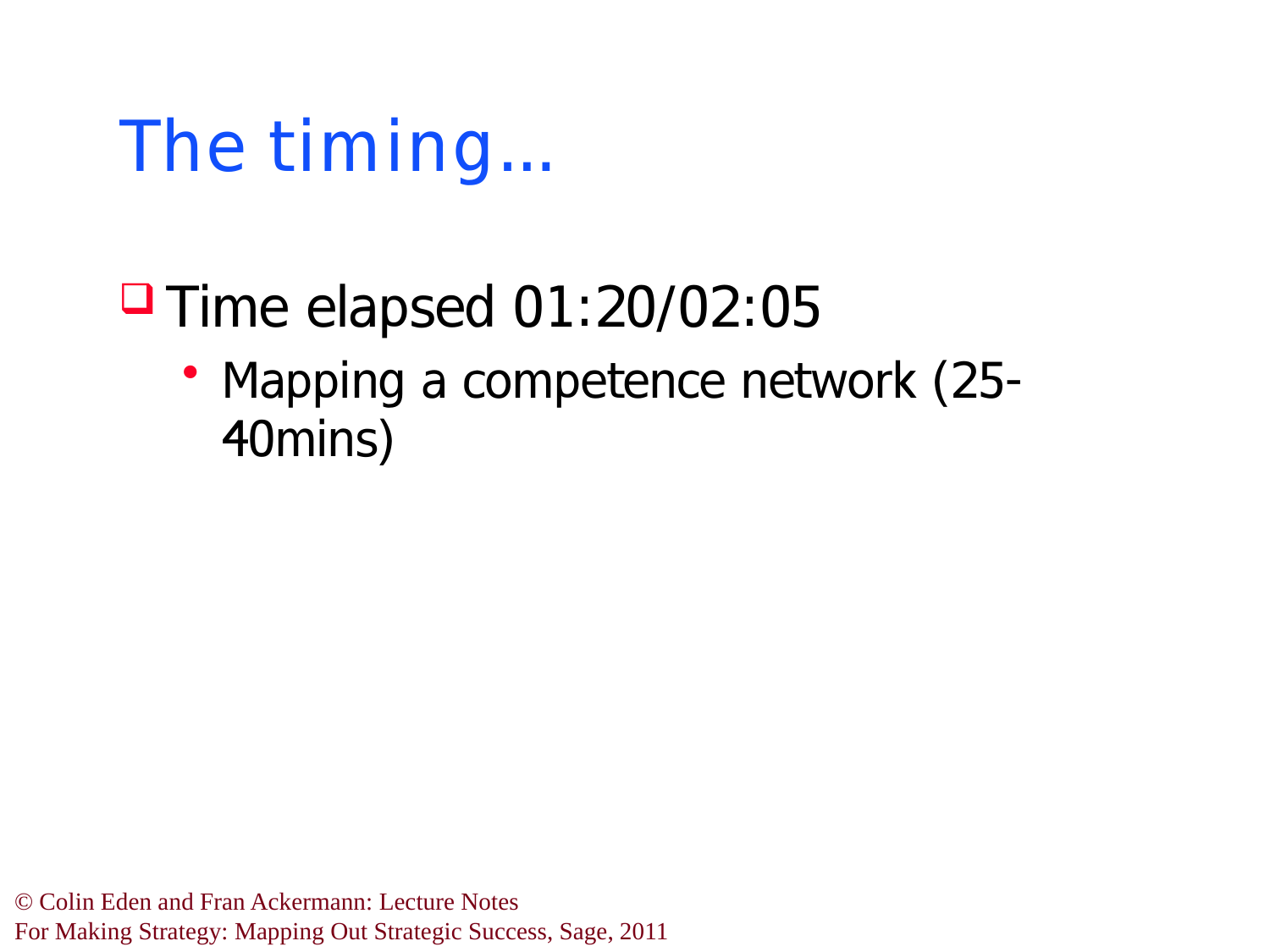

# The timing…
Time elapsed 01:20/02:05
Mapping a competence network (25-40mins)